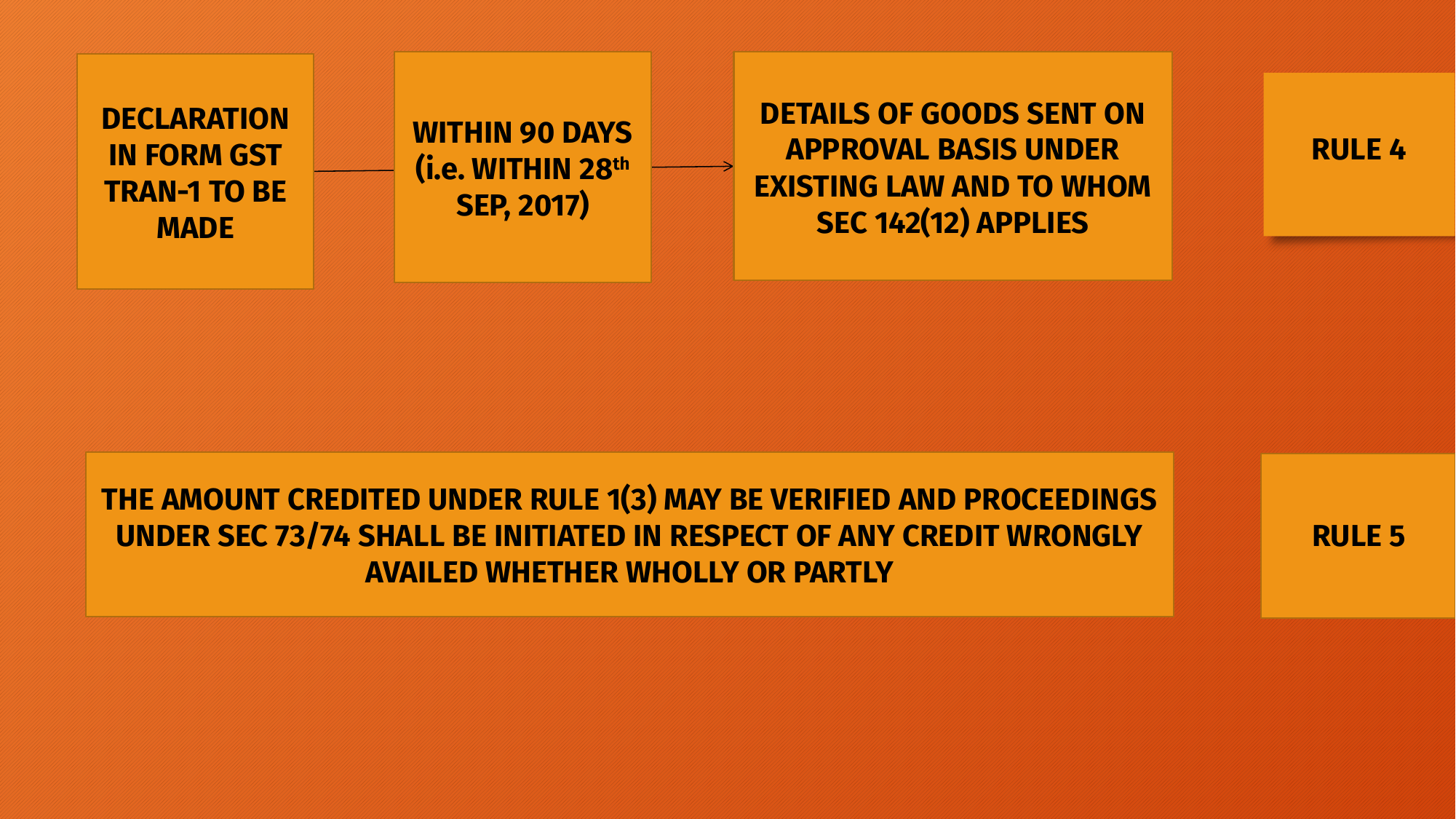

WITHIN 90 DAYS (i.e. WITHIN 28th SEP, 2017)
DETAILS OF GOODS SENT ON APPROVAL BASIS UNDER EXISTING LAW AND TO WHOM SEC 142(12) APPLIES
DECLARATION IN FORM GST TRAN-1 TO BE MADE
RULE 4
THE AMOUNT CREDITED UNDER RULE 1(3) MAY BE VERIFIED AND PROCEEDINGS UNDER SEC 73/74 SHALL BE INITIATED IN RESPECT OF ANY CREDIT WRONGLY AVAILED WHETHER WHOLLY OR PARTLY

RULE 5